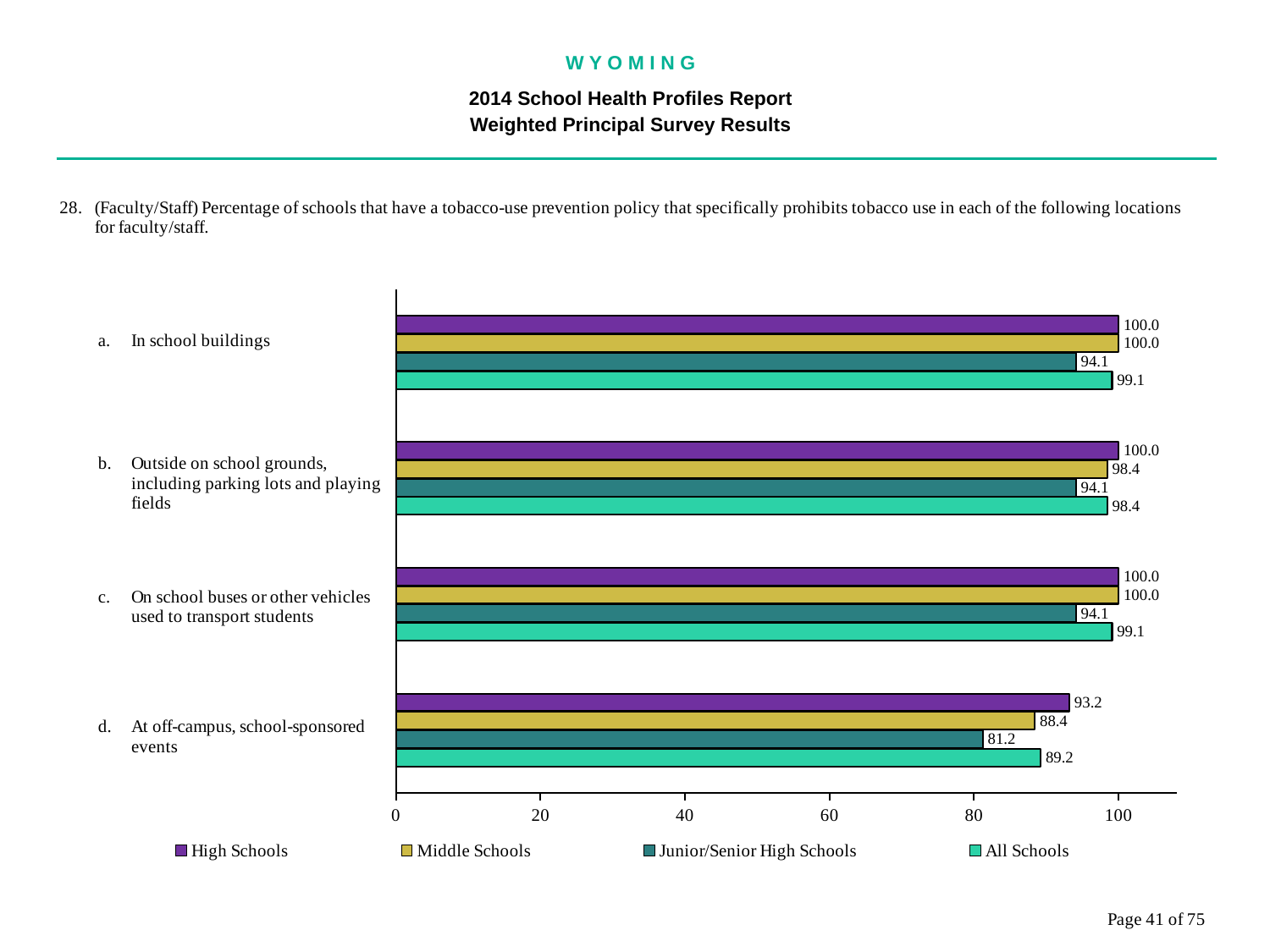

W Y O M I N G
2014 School Health Profiles Report
Weighted Principal Survey Results

### Chart

| Category | All Schools | Junior/Senior High Schools | Middle Schools | High Schools |
|---|---|---|---|---|
| At off-campus, school-sponsored events | 89.2 | 81.2 | 88.4 | 93.2 |
| On school buses or other vehicles used to transport students | 99.1 | 94.1 | 100.0 | 100.0 |
| Outside on school grounds, including parking lots and playing fields | 98.4 | 94.1 | 98.4 | 100.0 |
| In school buildings | 99.1 | 94.1 | 100.0 | 100.0 |